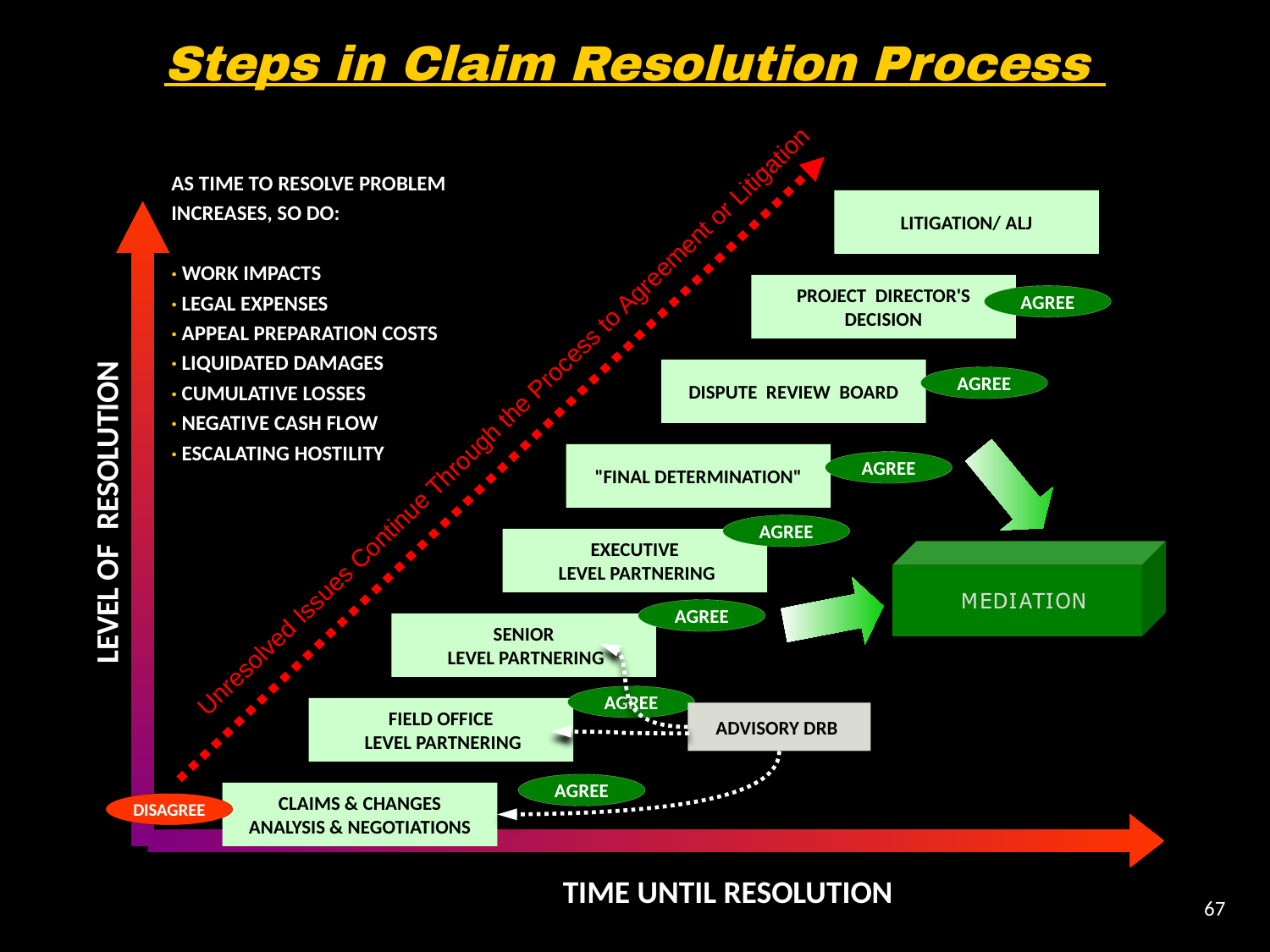

Steps in Claim Resolution Process

AS TIME TO RESOLVE PROBLEM INCREASES, SO DO:

· WORK IMPACTS
· LEGAL EXPENSES
· APPEAL PREPARATION COSTS
· LIQUIDATED DAMAGES
· CUMULATIVE LOSSES
· NEGATIVE CASH FLOW
· ESCALATING HOSTILITY

LITIGATION/ ALJ

PROJECT  DIRECTOR'S
DECISION
AGREE
DISPUTE  REVIEW  BOARD
AGREE
Unresolved Issues Continue Through the Process to Agreement or Litigation
"FINAL DETERMINATION"
AGREE

LEVEL OF  RESOLUTION
AGREE
EXECUTIVE
 LEVEL PARTNERING

MEDIATION

AGREE
SENIOR
 LEVEL PARTNERING
AGREE
FIELD OFFICE
 LEVEL PARTNERING
ADVISORY DRB
AGREE
CLAIMS & CHANGES
ANALYSIS & NEGOTIATIONS
DISAGREE

TIME UNTIL RESOLUTION
67